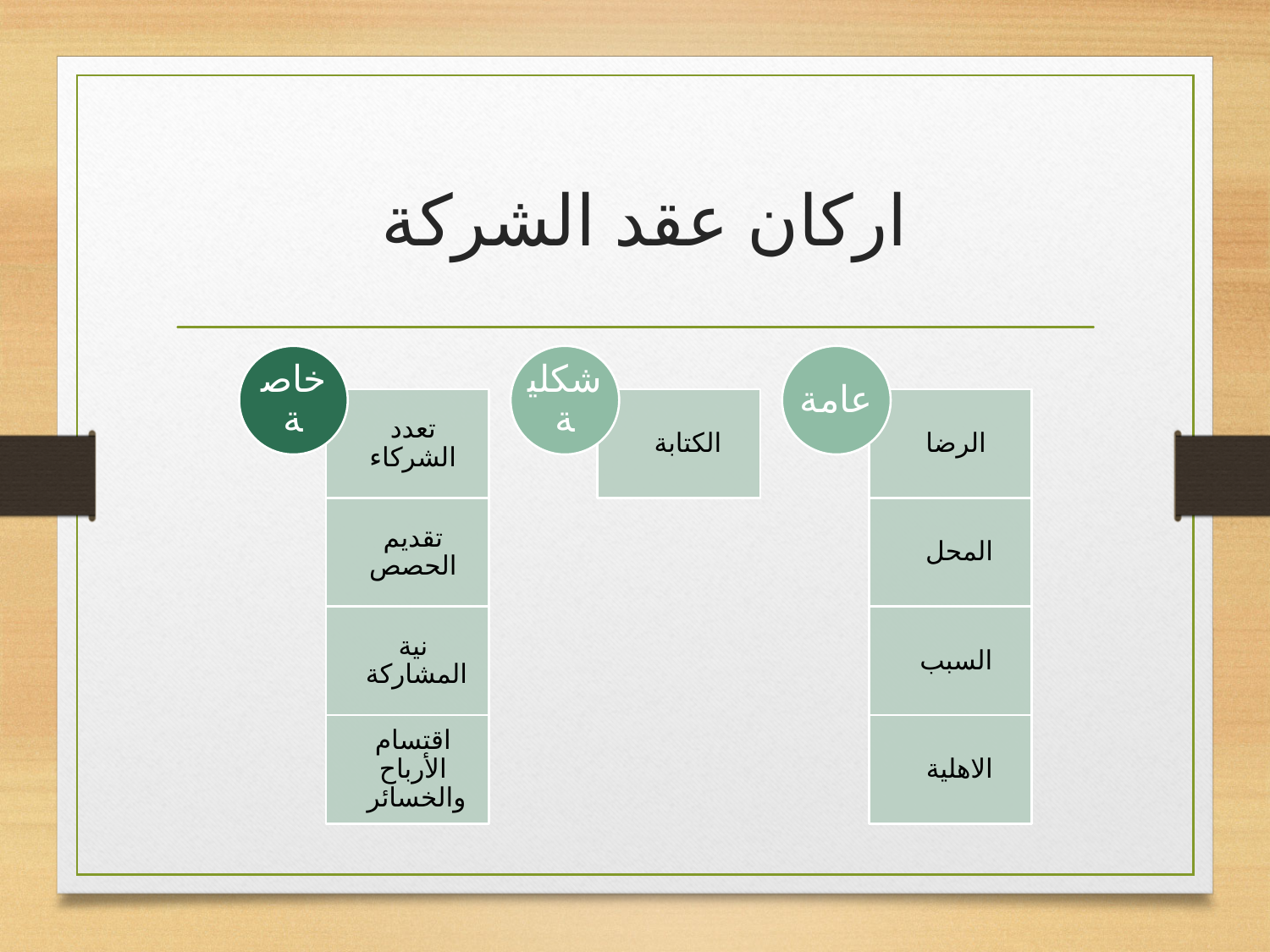

# اركان عقد الشركة
تعدد الشركاء
تقديم الحصص
نية المشاركة
اقتسام الأرباح والخسائر
خاصة
الكتابة
شكلية
الرضا
المحل
السبب
الاهلية
عامة